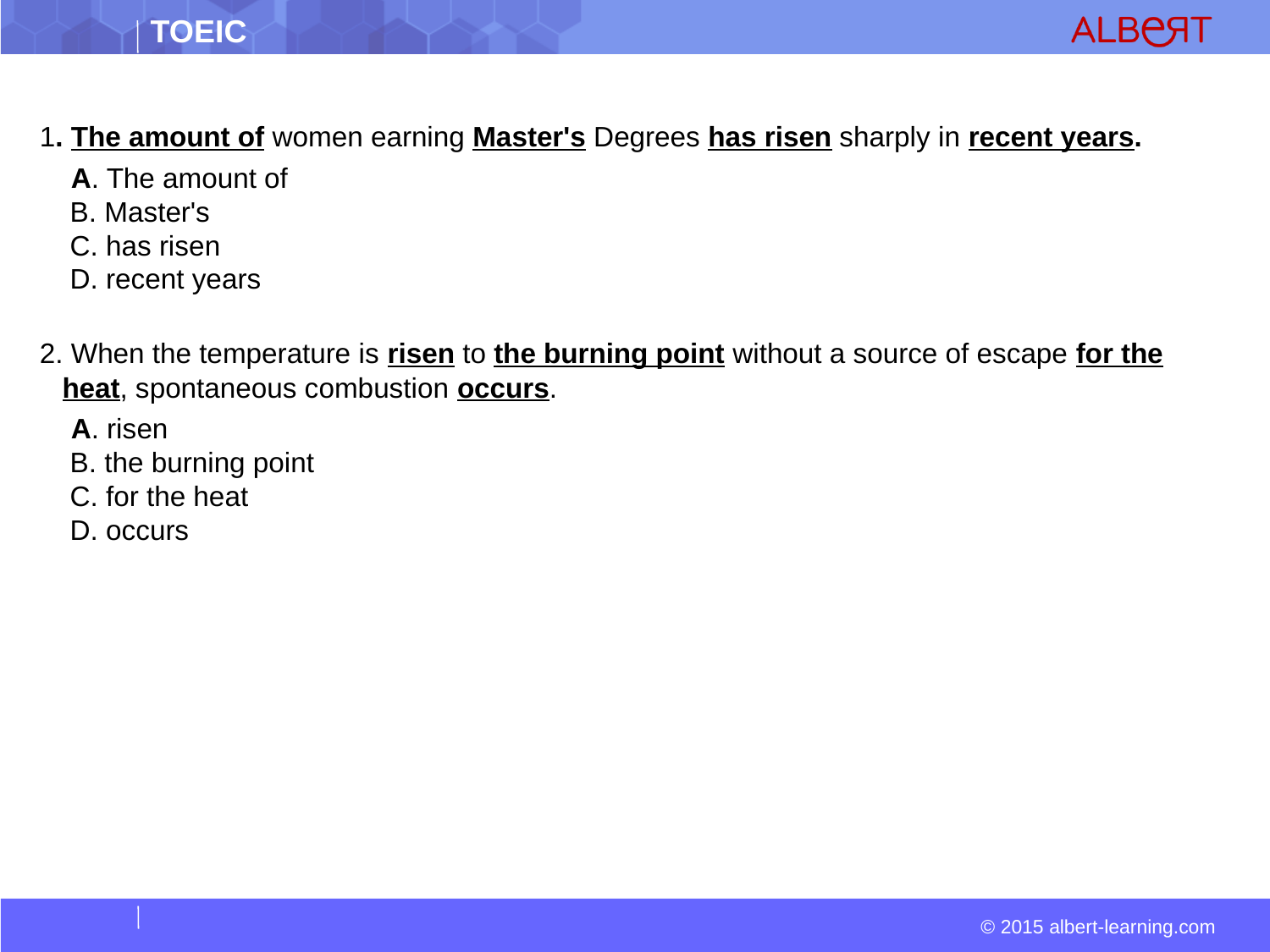

#
1. The amount of women earning Master's Degrees has risen sharply in recent years.
    A. The amount of  
 B. Master's  
 C. has risen  
 D. recent years
2. When the temperature is risen to the burning point without a source of escape for the heat, spontaneous combustion occurs.
    A. risen  
 B. the burning point  
 C. for the heat  
 D. occurs